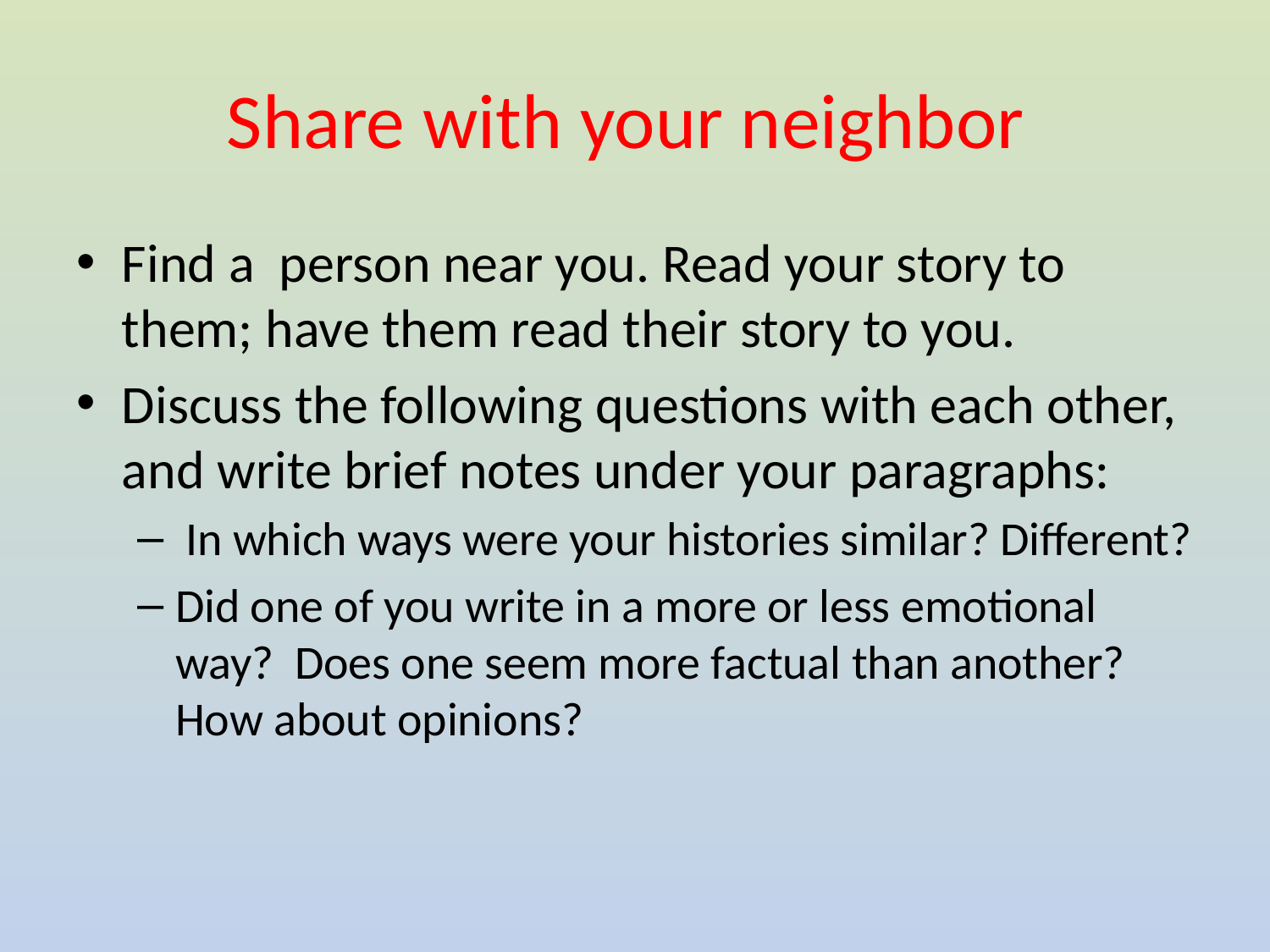

# Share with your neighbor
Find a  person near you. Read your story to them; have them read their story to you.
Discuss the following questions with each other, and write brief notes under your paragraphs:
 In which ways were your histories similar? Different?
Did one of you write in a more or less emotional way?  Does one seem more factual than another?  How about opinions?